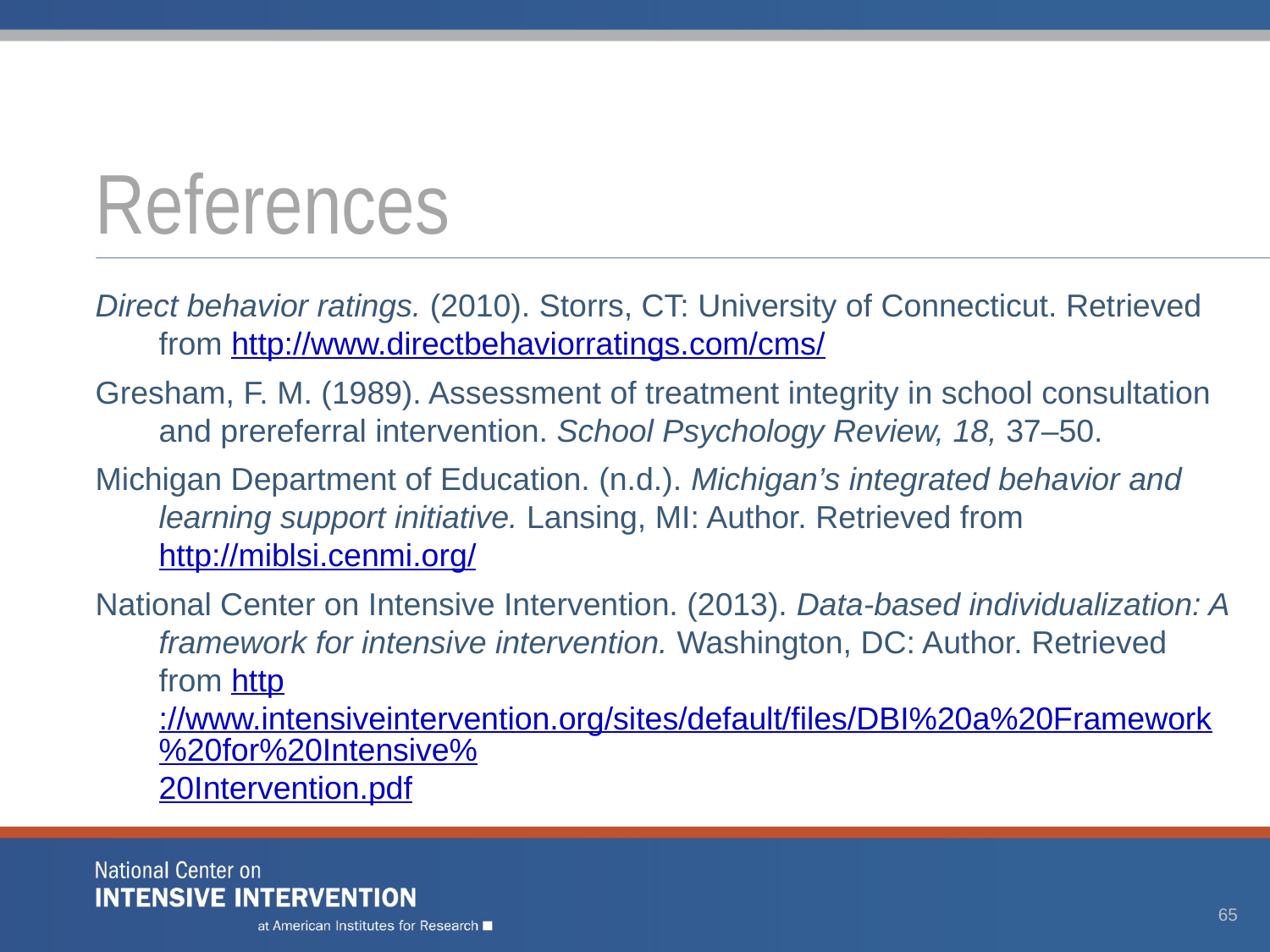

# References
Direct behavior ratings. (2010). Storrs, CT: University of Connecticut. Retrieved from http://www.directbehaviorratings.com/cms/
Gresham, F. M. (1989). Assessment of treatment integrity in school consultation and prereferral intervention. School Psychology Review, 18, 37–50.
Michigan Department of Education. (n.d.). Michigan’s integrated behavior and learning support initiative. Lansing, MI: Author. Retrieved from http://miblsi.cenmi.org/
National Center on Intensive Intervention. (2013). Data-based individualization: A framework for intensive intervention. Washington, DC: Author. Retrieved from http://www.intensiveintervention.org/sites/default/files/DBI%20a%20Framework%20for%20Intensive%20Intervention.pdf

65